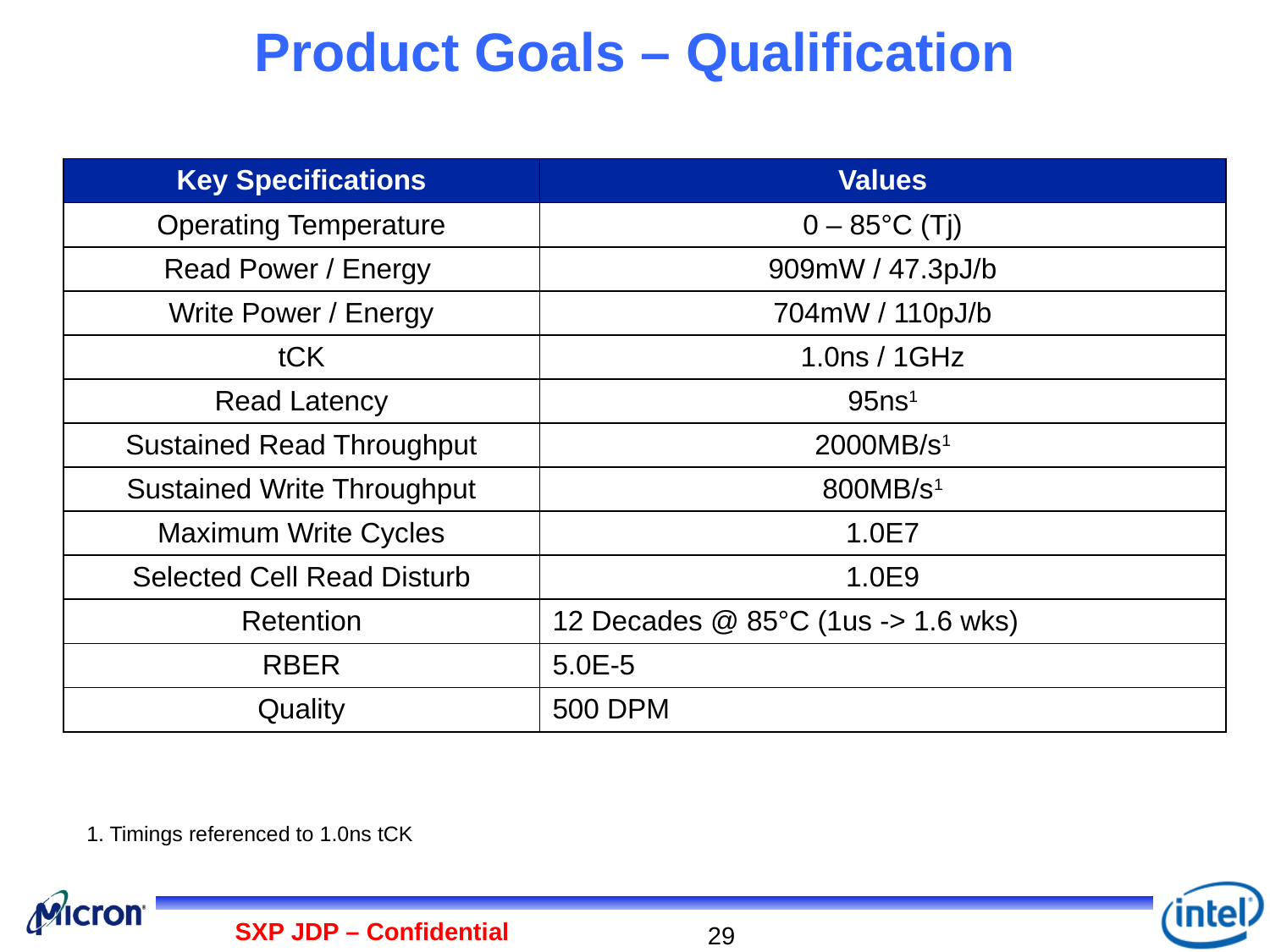

# Product Goals – Qualification
| Key Specifications | Values |
| --- | --- |
| Operating Temperature | 0 – 85°C (Tj) |
| Read Power / Energy | 909mW / 47.3pJ/b |
| Write Power / Energy | 704mW / 110pJ/b |
| tCK | 1.0ns / 1GHz |
| Read Latency | 95ns1 |
| Sustained Read Throughput | 2000MB/s1 |
| Sustained Write Throughput | 800MB/s1 |
| Maximum Write Cycles | 1.0E7 |
| Selected Cell Read Disturb | 1.0E9 |
| Retention | 12 Decades @ 85°C (1us -> 1.6 wks) |
| RBER | 5.0E-5 |
| Quality | 500 DPM |
1. Timings referenced to 1.0ns tCK
SXP JDP – Confidential
29